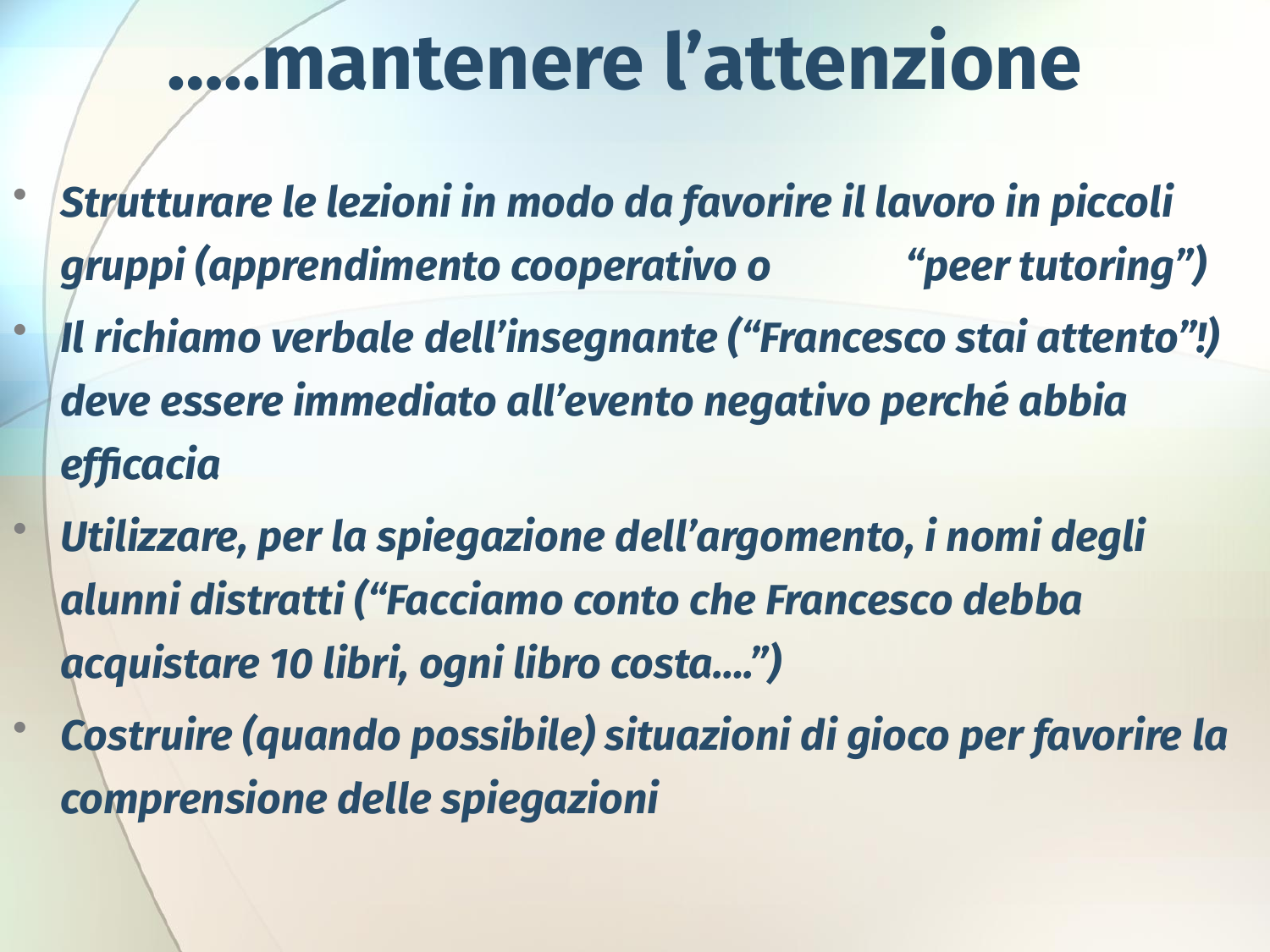

# …..mantenere l’attenzione

Strutturare le lezioni in modo da favorire il lavoro in piccoli gruppi (apprendimento cooperativo o              “peer tutoring”)
Il richiamo verbale dell’insegnante (“Francesco stai attento”!) deve essere immediato all’evento negativo perché abbia efficacia
Utilizzare, per la spiegazione dell’argomento, i nomi degli alunni distratti (“Facciamo conto che Francesco debba acquistare 10 libri, ogni libro costa….”)
Costruire (quando possibile) situazioni di gioco per favorire la comprensione delle spiegazioni